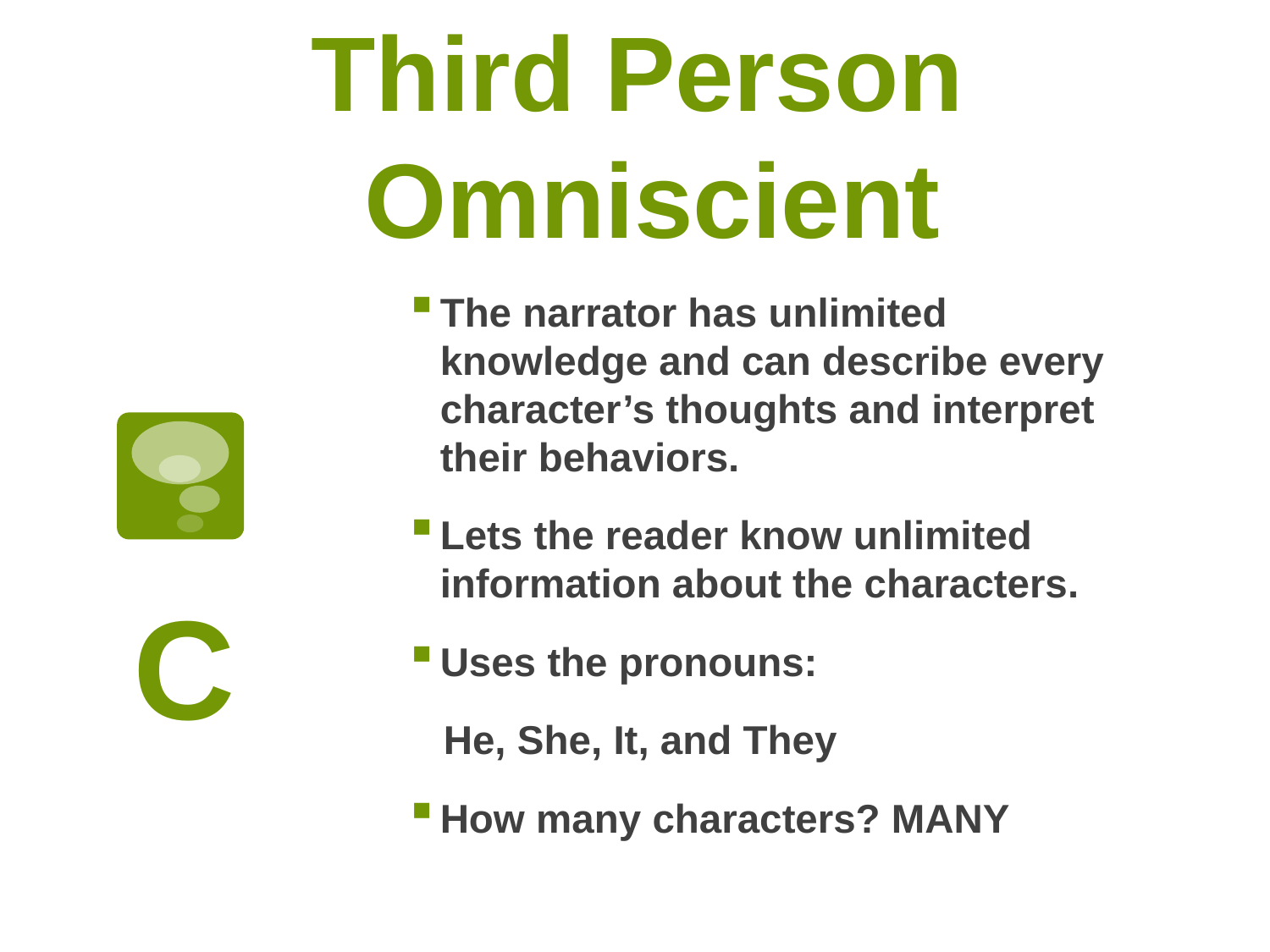

# Third Person Omniscient
The narrator has unlimited knowledge and can describe every character’s thoughts and interpret their behaviors.
Lets the reader know unlimited information about the characters.
Uses the pronouns:
   He, She, It, and They
How many characters? MANY
C